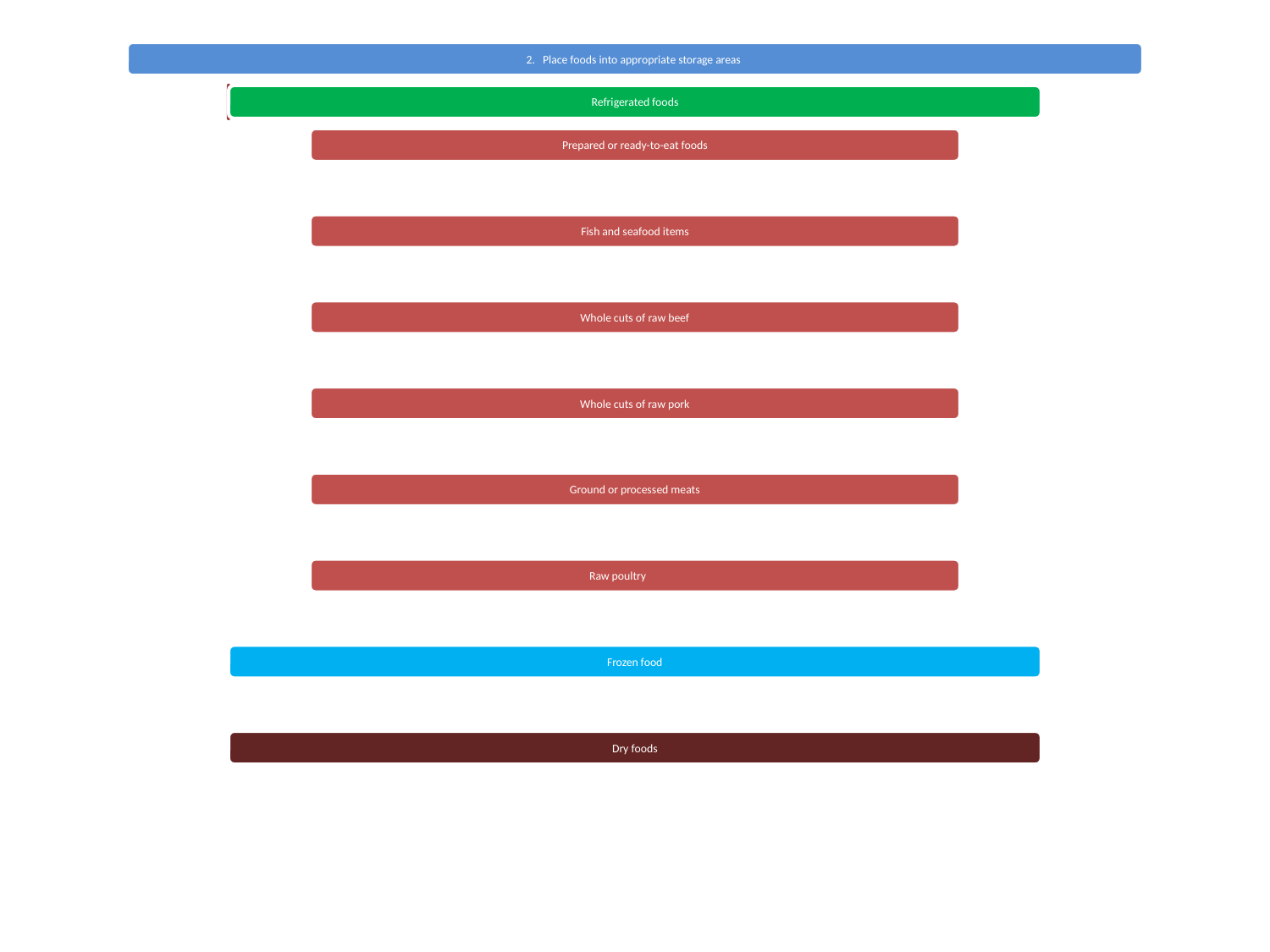

#
2.   Place foods into appropriate storage areas
Refrigerated foods
Prepared or ready-to-eat foods
Frozen food
Dry foods
Fish and seafood items
Whole cuts of raw beef
Whole cuts of raw pork
Ground or processed meats
Raw poultry